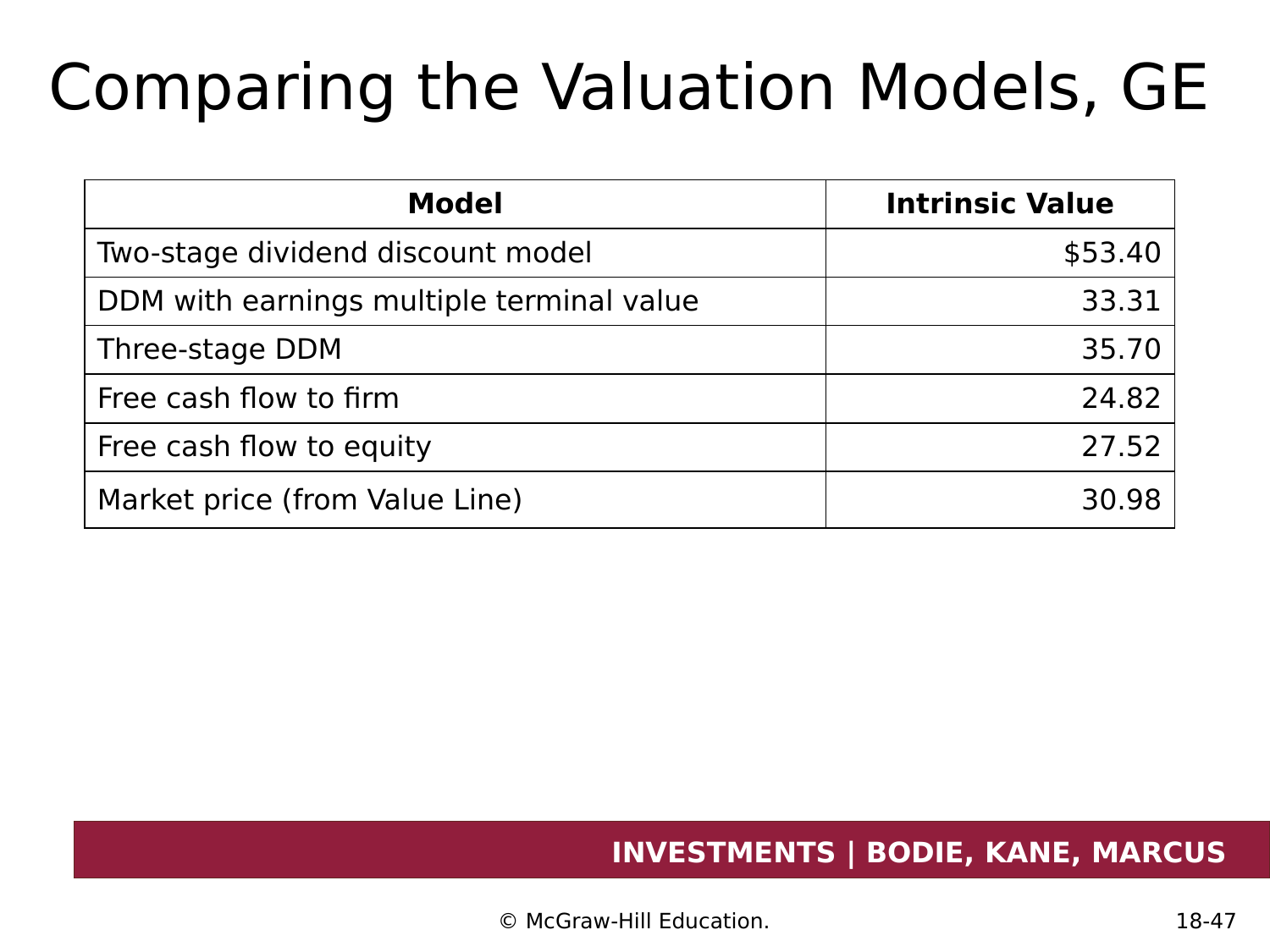

# Comparing the Valuation Models, GE
| Model | Intrinsic Value |
| --- | --- |
| Two-stage dividend discount model | $53.40 |
| DDM with earnings multiple terminal value | 33.31 |
| Three-stage DDM | 35.70 |
| Free cash flow to firm | 24.82 |
| Free cash flow to equity | 27.52 |
| Market price (from Value Line) | 30.98 |